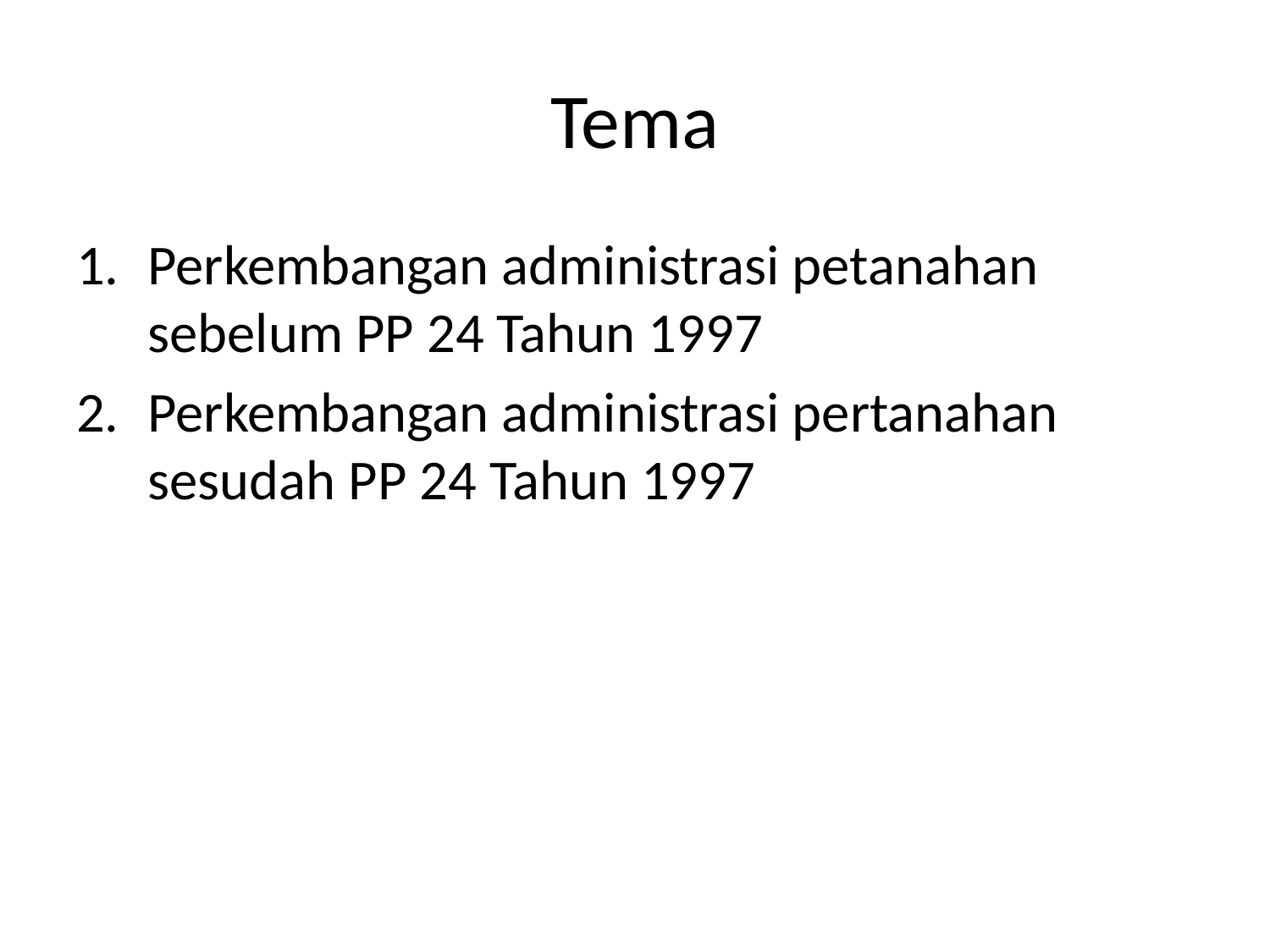

# Tema
Perkembangan administrasi petanahan sebelum PP 24 Tahun 1997
Perkembangan administrasi pertanahan sesudah PP 24 Tahun 1997